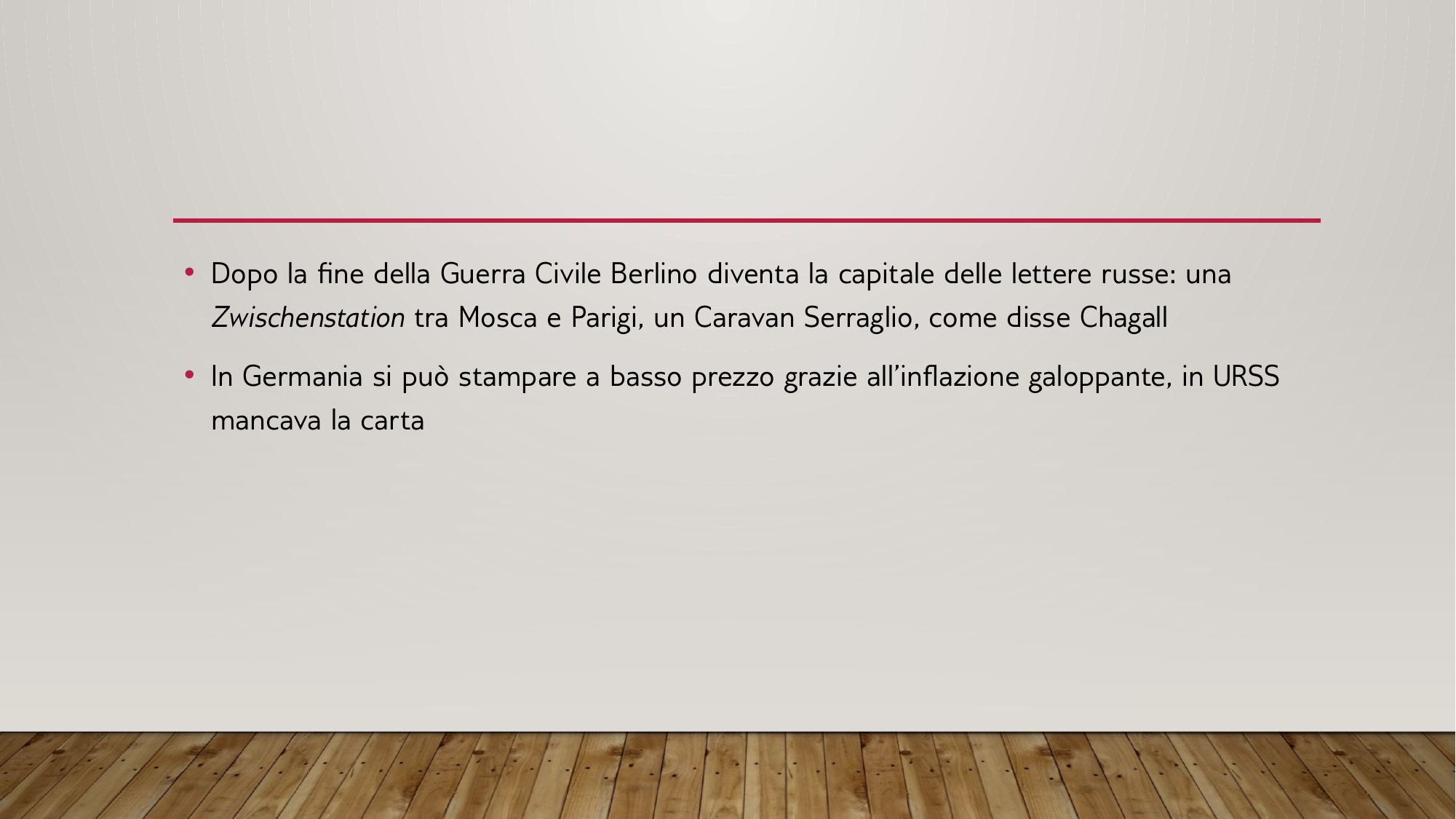

#
Dopo la fine della Guerra Civile Berlino diventa la capitale delle lettere russe: una Zwischenstation tra Mosca e Parigi, un Caravan Serraglio, come disse Chagall
In Germania si può stampare a basso prezzo grazie all’inflazione galoppante, in URSS mancava la carta